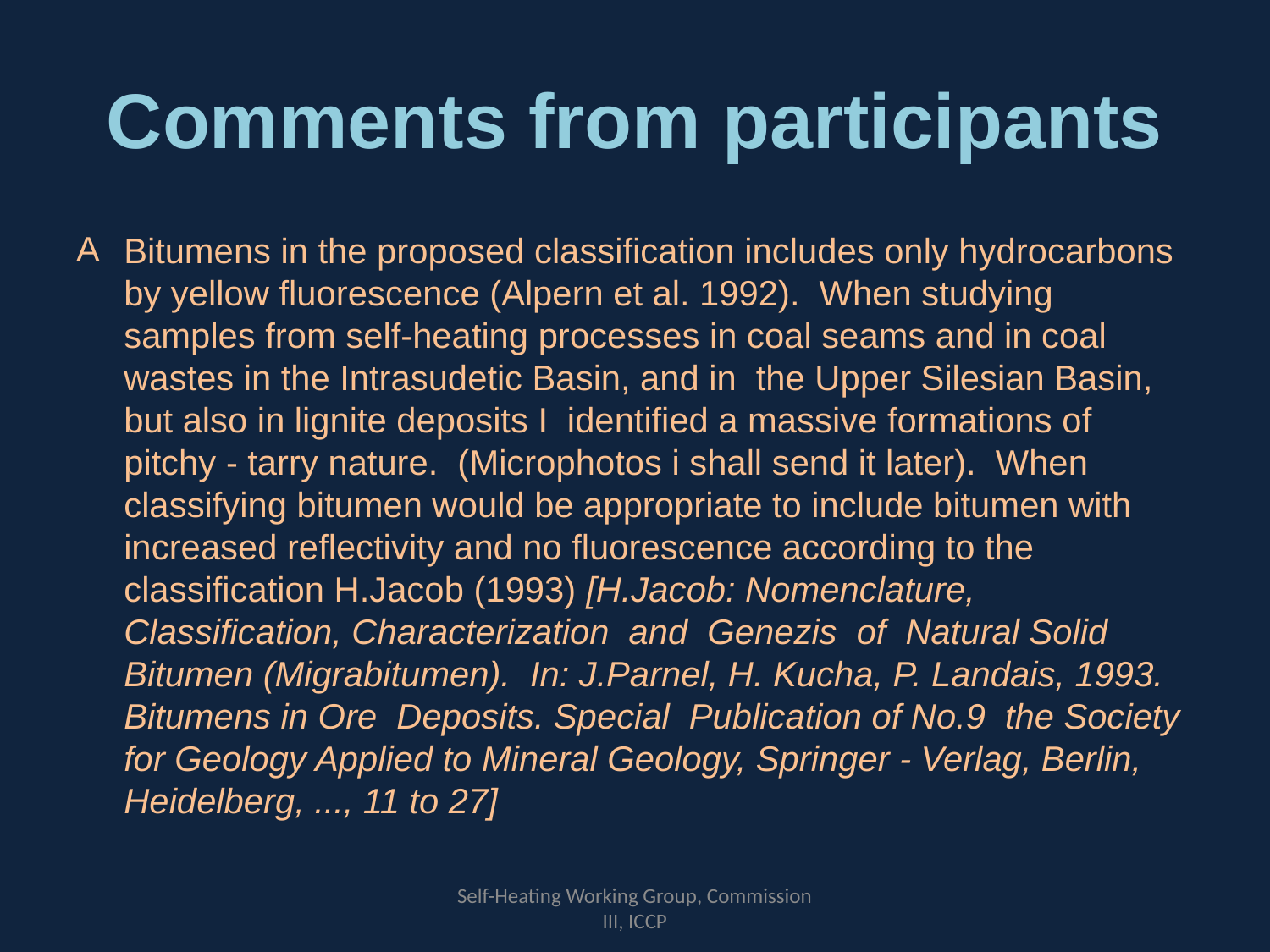

# Comments from participants
Bitumens in the proposed classification includes only hydrocarbons by yellow fluorescence (Alpern et al. 1992).  When studying samples from self-heating processes in coal seams and in coal wastes in the Intrasudetic Basin, and in  the Upper Silesian Basin, but also in lignite deposits I  identified a massive formations of pitchy - tarry nature.  (Microphotos i shall send it later).  When classifying bitumen would be appropriate to include bitumen with increased reflectivity and no fluorescence according to the classification H.Jacob (1993) [H.Jacob: Nomenclature, Classification, Characterization  and  Genezis  of  Natural Solid Bitumen (Migrabitumen).  In: J.Parnel, H. Kucha, P. Landais, 1993. Bitumens in Ore  Deposits. Special  Publication of No.9  the Society for Geology Applied to Mineral Geology, Springer - Verlag, Berlin, Heidelberg, ..., 11 to 27]

Self-Heating Working Group, Commission III, ICCP